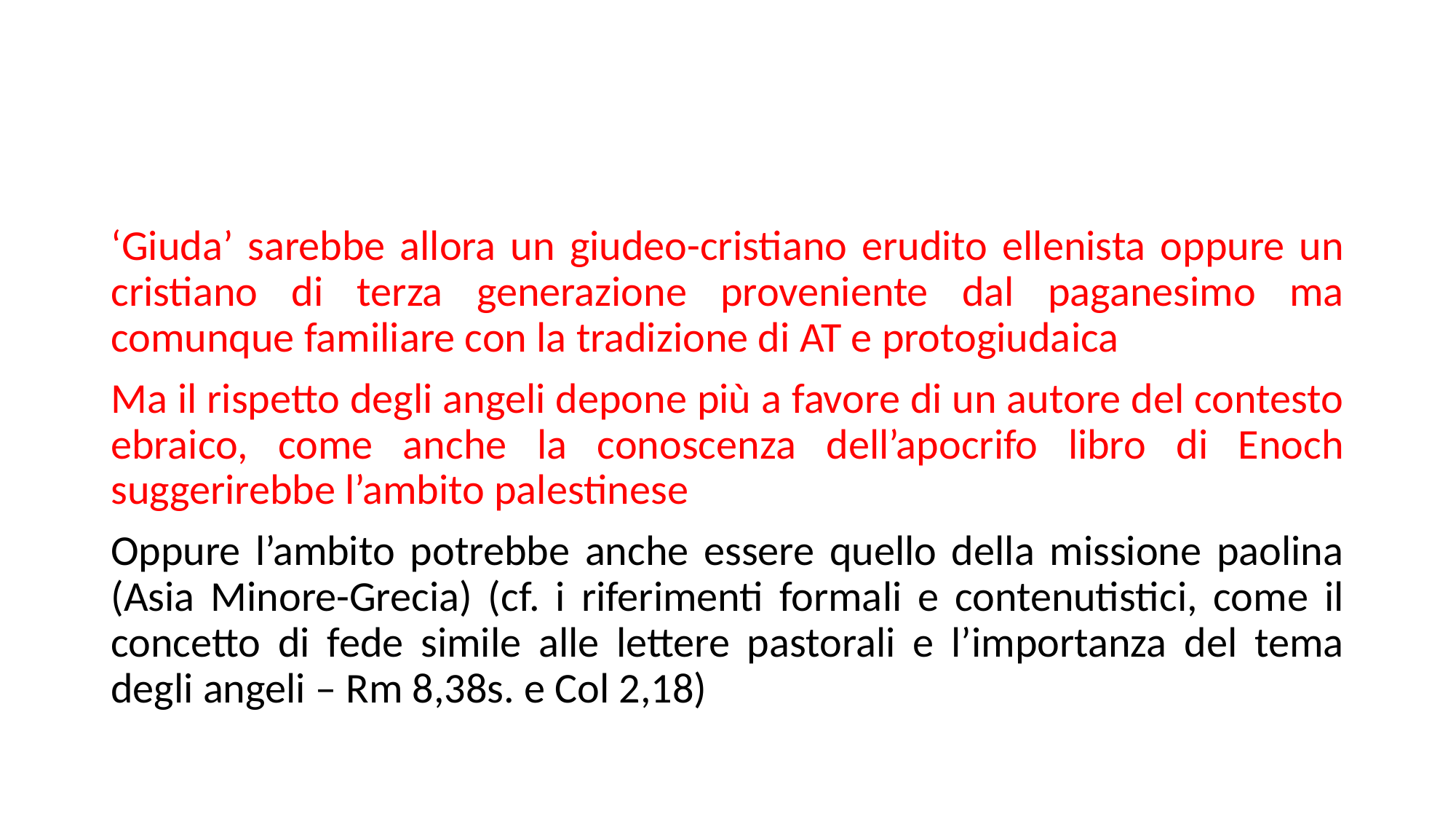

#
‘Giuda’ sarebbe allora un giudeo-cristiano erudito ellenista oppure un cristiano di terza generazione proveniente dal paganesimo ma comunque familiare con la tradizione di AT e protogiudaica
Ma il rispetto degli angeli depone più a favore di un autore del contesto ebraico, come anche la conoscenza dell’apocrifo libro di Enoch suggerirebbe l’ambito palestinese
Oppure l’ambito potrebbe anche essere quello della missione paolina (Asia Minore-Grecia) (cf. i riferimenti formali e contenutistici, come il concetto di fede simile alle lettere pastorali e l’importanza del tema degli angeli – Rm 8,38s. e Col 2,18)